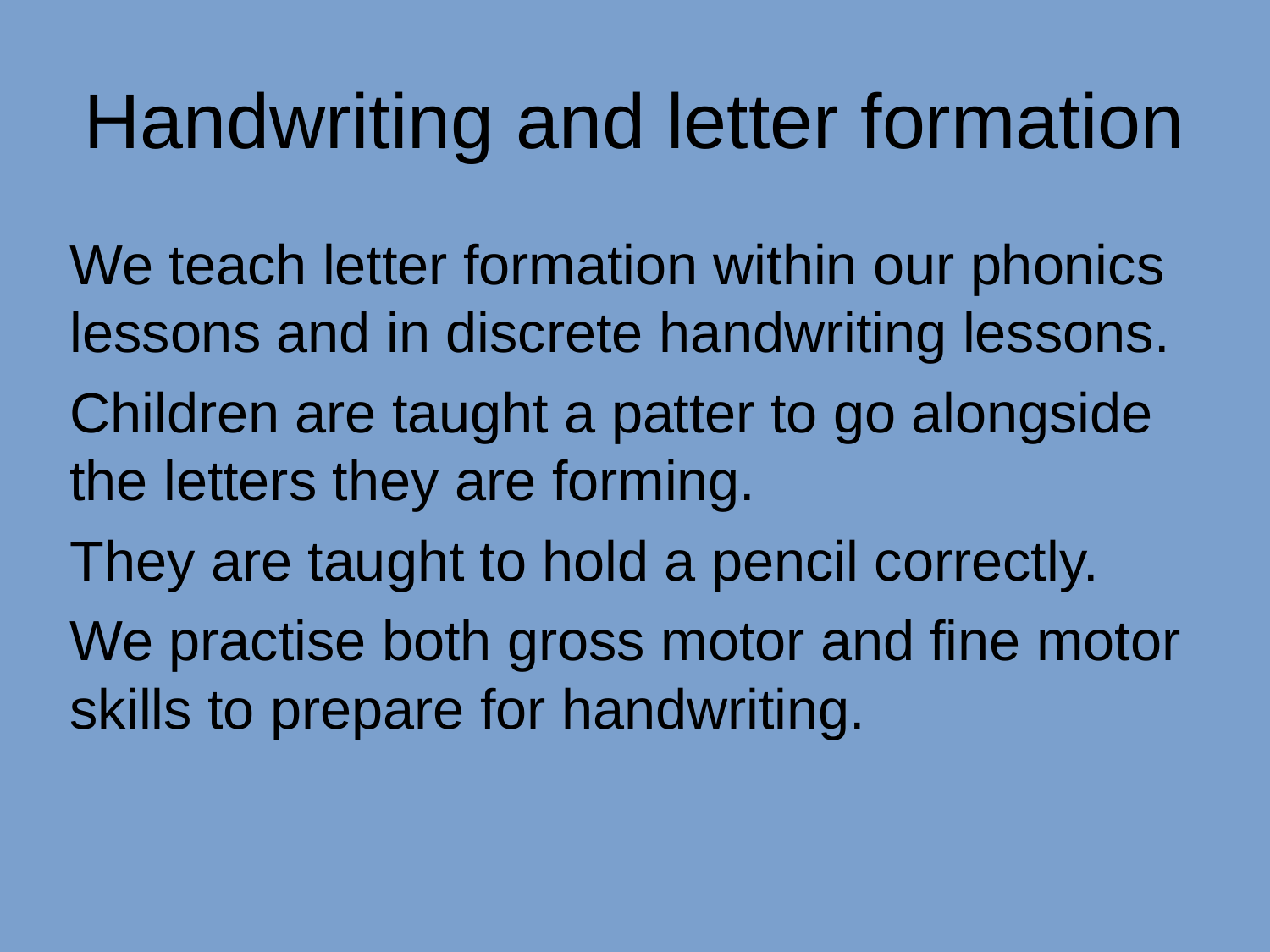

Handwriting and letter formation
We teach letter formation within our phonics lessons and in discrete handwriting lessons.
Children are taught a patter to go alongside the letters they are forming.
They are taught to hold a pencil correctly.
We practise both gross motor and fine motor skills to prepare for handwriting.